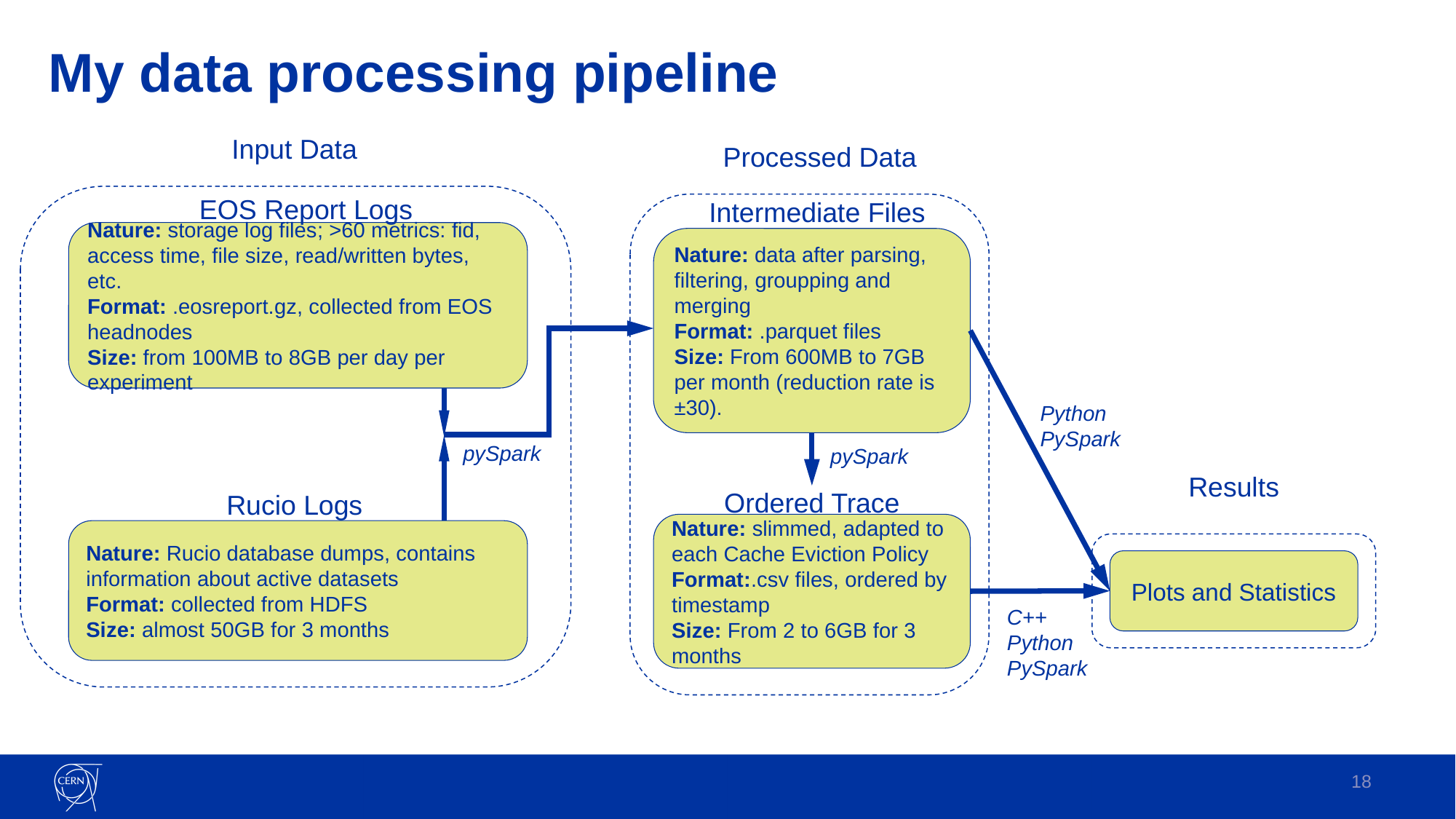

# My data processing pipeline
Input Data

EOS Report Logs
Nature: storage log files; >60 metrics: fid, access time, file size, read/written bytes, etc.
Format: .eosreport.gz, collected from EOS headnodes
Size: from 100MB to 8GB per day per experiment
Rucio Logs
Nature: Rucio database dumps, contains information about active datasets
Format: collected from HDFS
Size: almost 50GB for 3 months
Processed Data

Intermediate Files
Nature: data after parsing, filtering, groupping and merging
Format: .parquet files
Size: From 600MB to 7GB per month (reduction rate is ±30).
Ordered Trace
Nature: slimmed, adapted to each Cache Eviction Policy
Format:.csv files, ordered by timestamp
Size: From 2 to 6GB for 3 months
Python
PySpark
pySpark
pySpark
Results
Plots and Statistics

C++
Python
PySpark
18